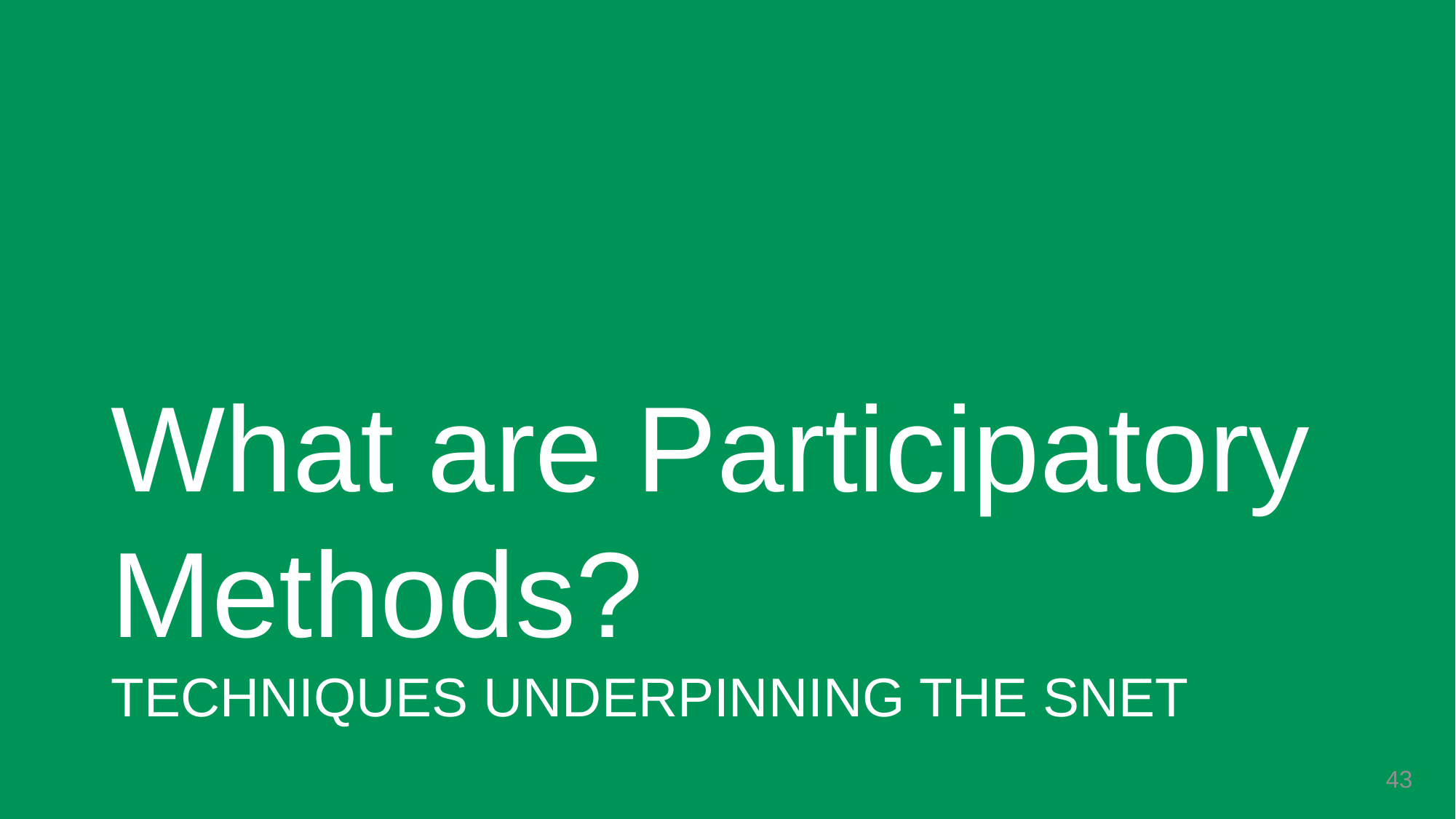

# What are Participatory Methods?
TECHNIQUES UNDERPINNING THE SNET